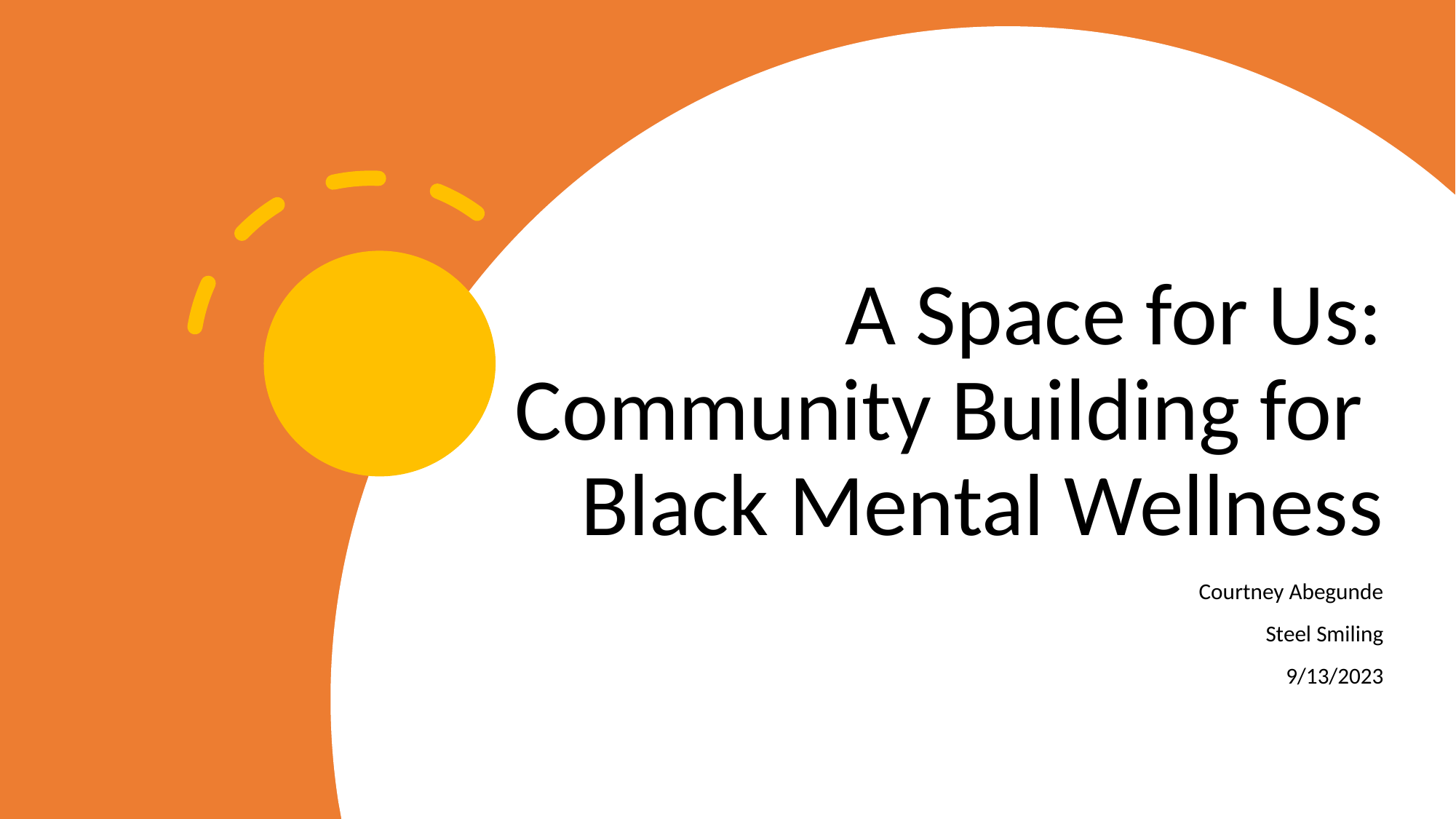

# A Space for Us: Community Building for Black Mental Wellness

Courtney Abegunde
Steel Smiling
9/13/2023